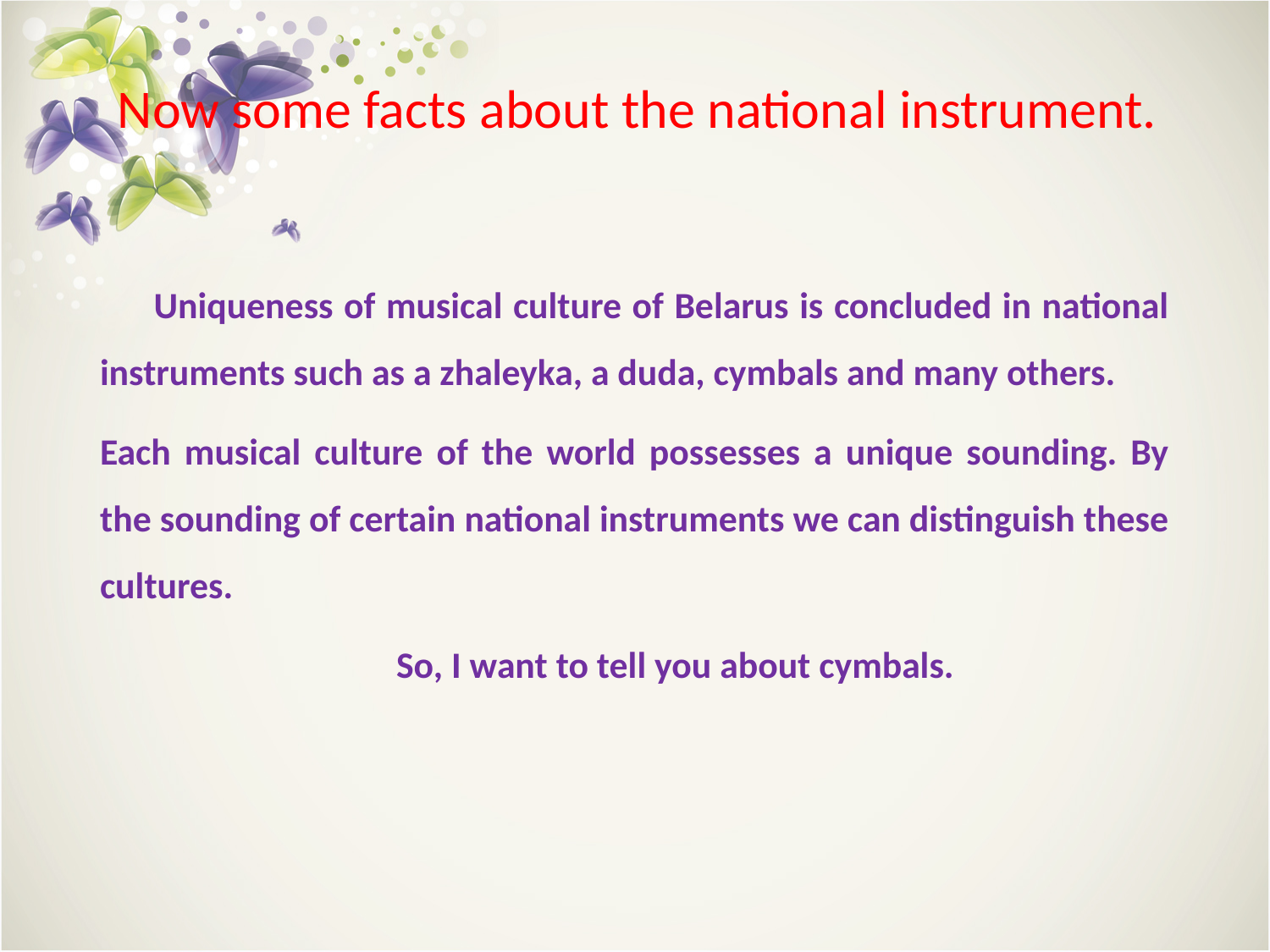

# Now some facts about the national instrument.
     Uniqueness of musical culture of Belarus is concluded in national instruments such as a zhaleyka, a duda, cymbals and many others.
Each musical culture of the world possesses a unique sounding. By the sounding of certain national instruments we can distinguish these cultures.
                                   So, I want to tell you about cymbals.